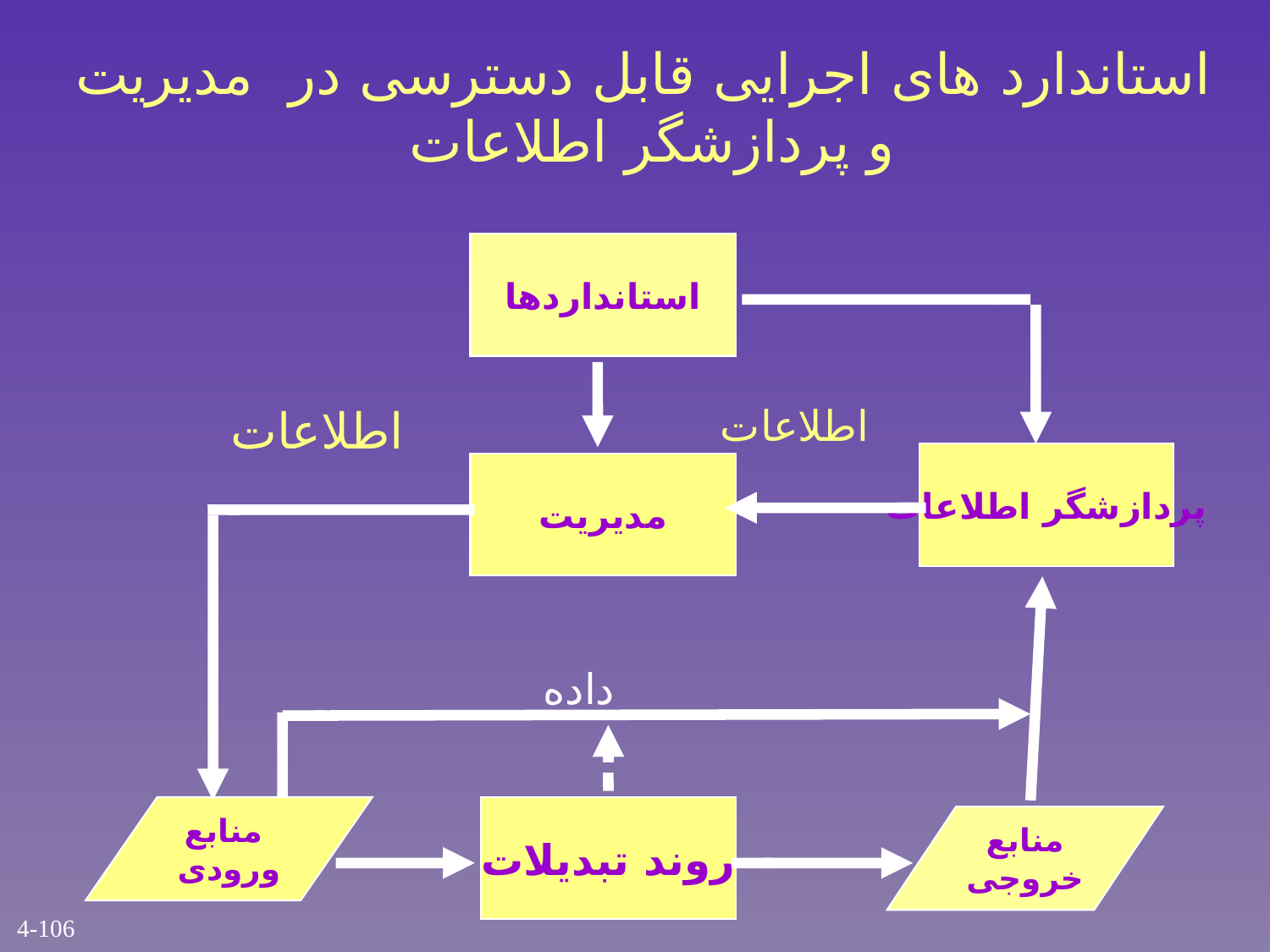

استاندارد های اجرایی قابل دسترسی در  مدیریت
 و پردازشگر اطلاعات
استانداردها

اطلاعات
اطلاعات
پردازشگر اطلاعات
مدیریت

داده

منابع
ورودی
روند تبدیلات
منابع
خروجی

4-106